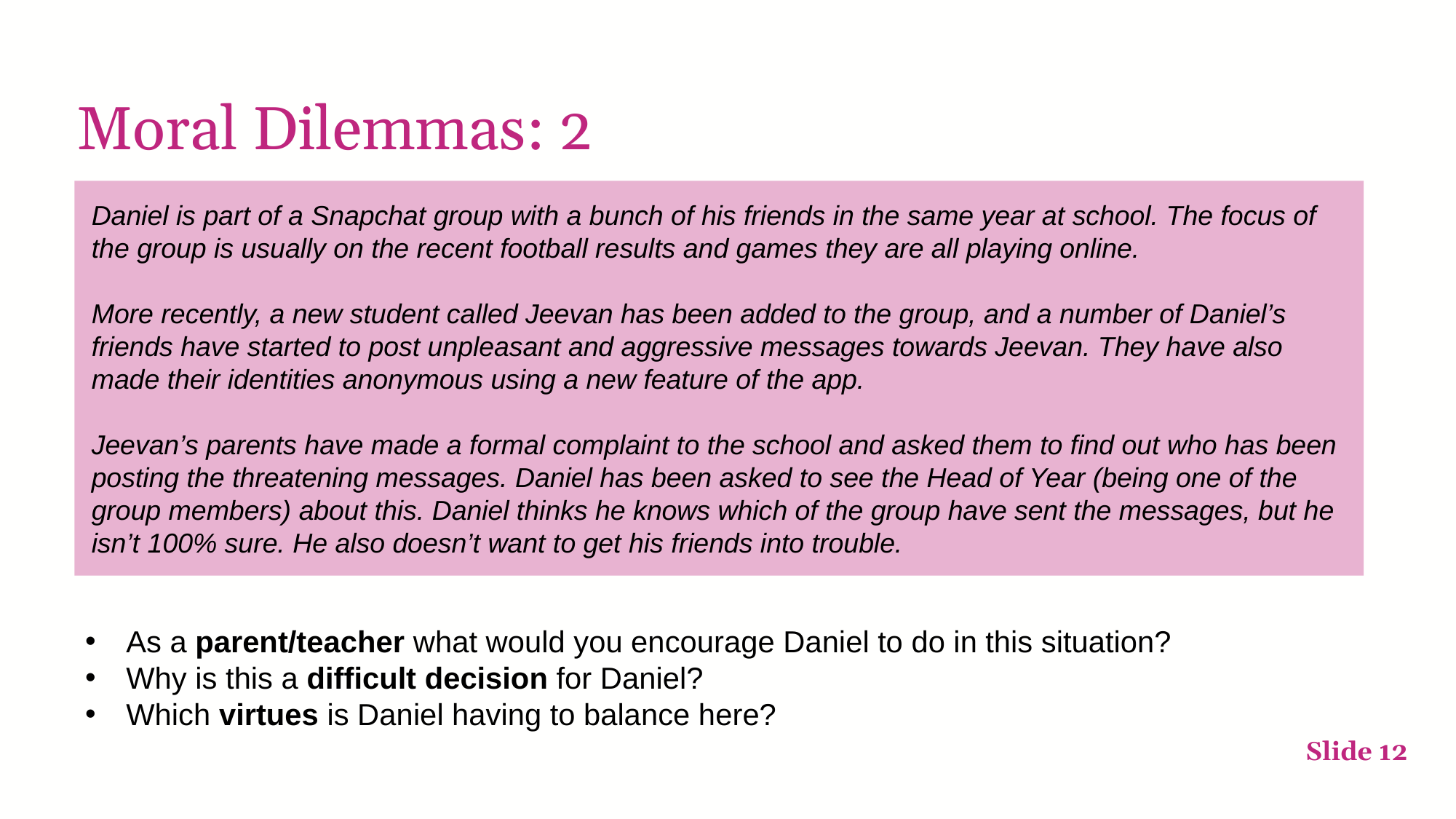

# Moral Dilemmas: 2
Daniel is part of a Snapchat group with a bunch of his friends in the same year at school. The focus of the group is usually on the recent football results and games they are all playing online.
More recently, a new student called Jeevan has been added to the group, and a number of Daniel’s friends have started to post unpleasant and aggressive messages towards Jeevan. They have also made their identities anonymous using a new feature of the app.

Jeevan’s parents have made a formal complaint to the school and asked them to find out who has been posting the threatening messages. Daniel has been asked to see the Head of Year (being one of the group members) about this. Daniel thinks he knows which of the group have sent the messages, but he isn’t 100% sure. He also doesn’t want to get his friends into trouble.
As a parent/teacher what would you encourage Daniel to do in this situation?
Why is this a difficult decision for Daniel?
Which virtues is Daniel having to balance here?

Slide 12